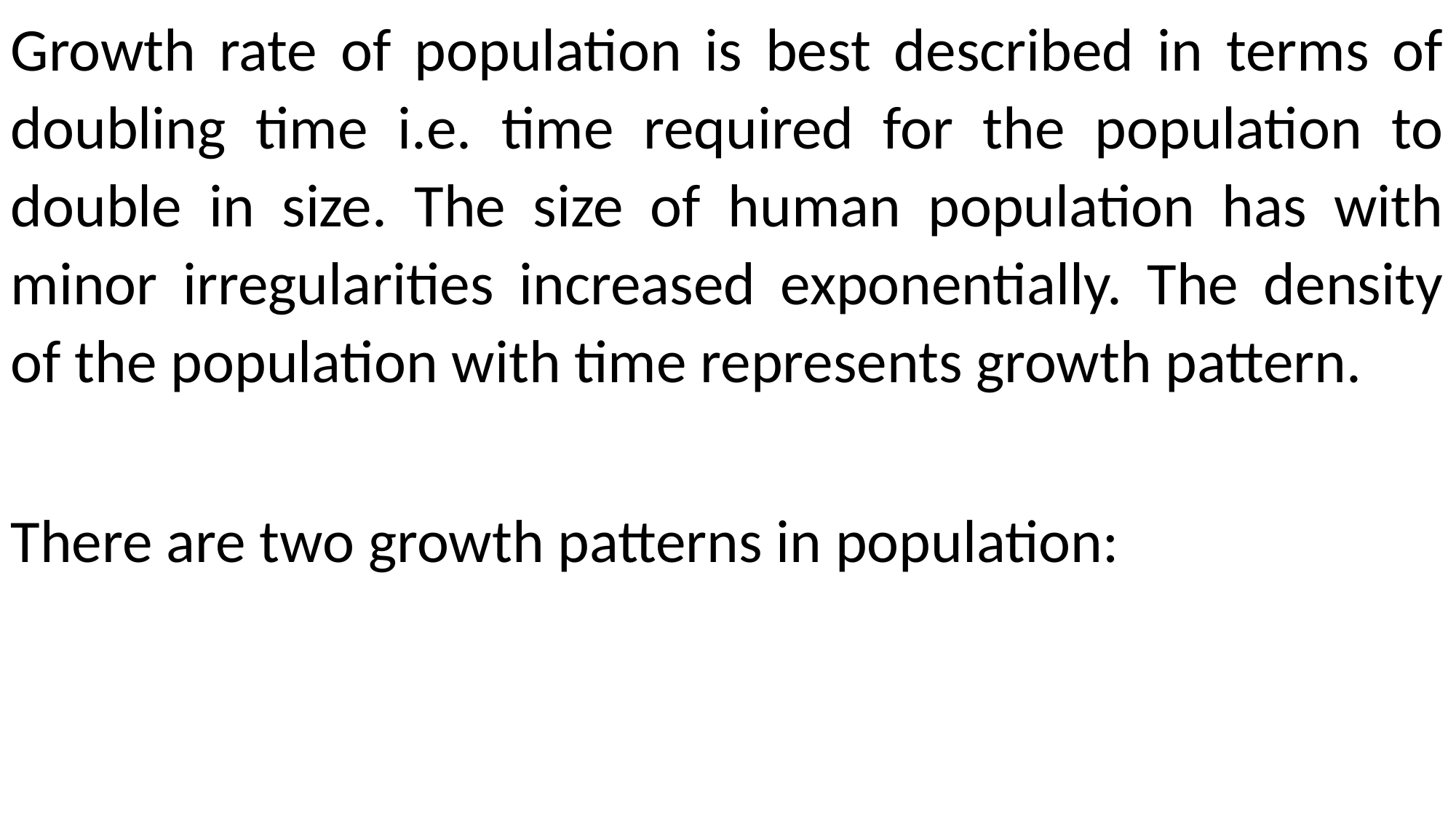

Growth rate of population is best described in terms of doubling time i.e. time required for the population to double in size. The size of human population has with minor irregularities increased exponentially. The density of the population with time represents growth pattern.

There are two growth patterns in population: